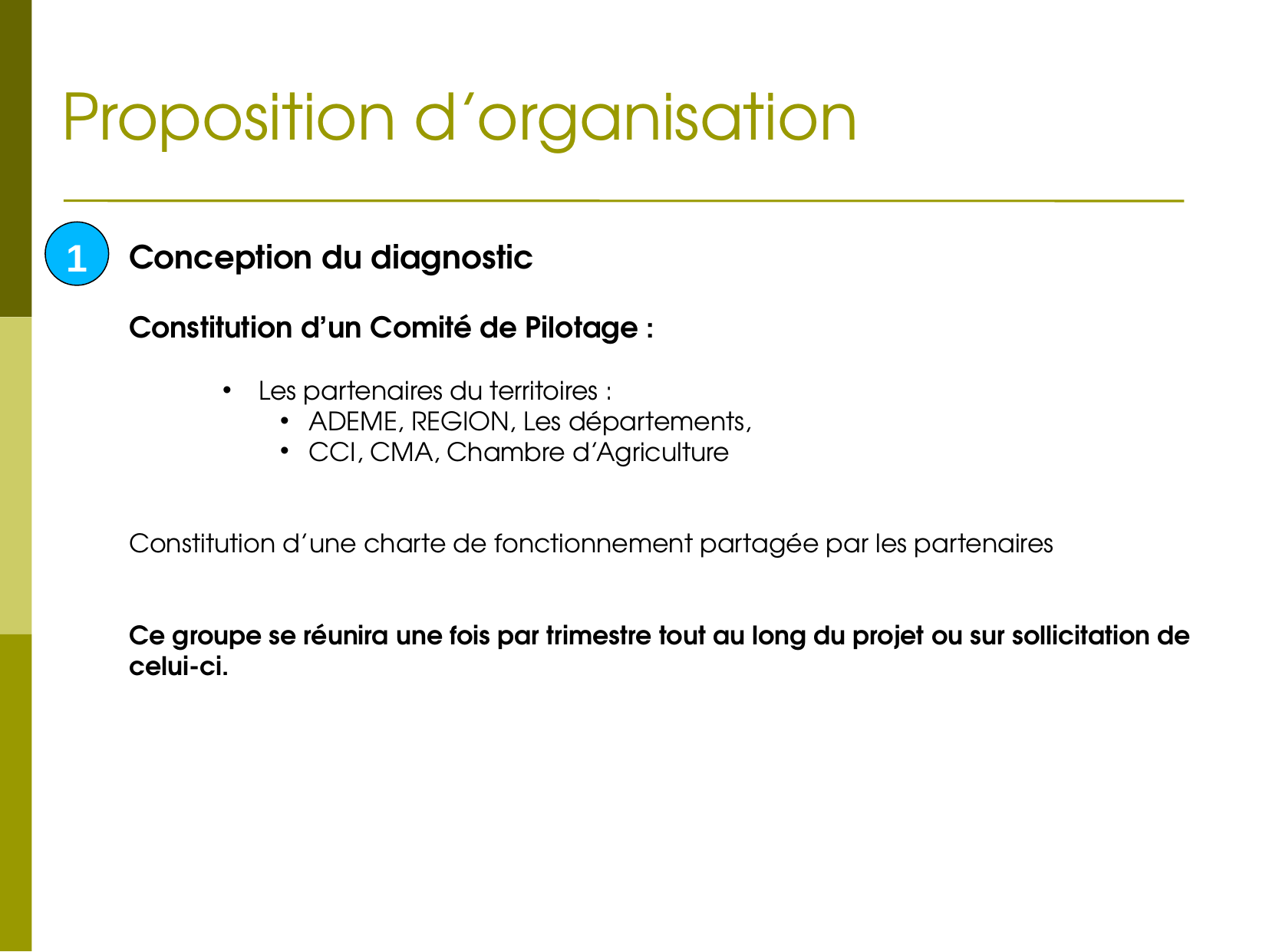

# Proposition d’organisation
1
Conception du diagnostic
Constitution d’un Comité de Pilotage :

Les partenaires du territoires :
ADEME, REGION, Les départements,
CCI, CMA, Chambre d’Agriculture

Constitution d’une charte de fonctionnement partagée par les partenaires

Ce groupe se réunira une fois par trimestre tout au long du projet ou sur sollicitation de celui-ci.